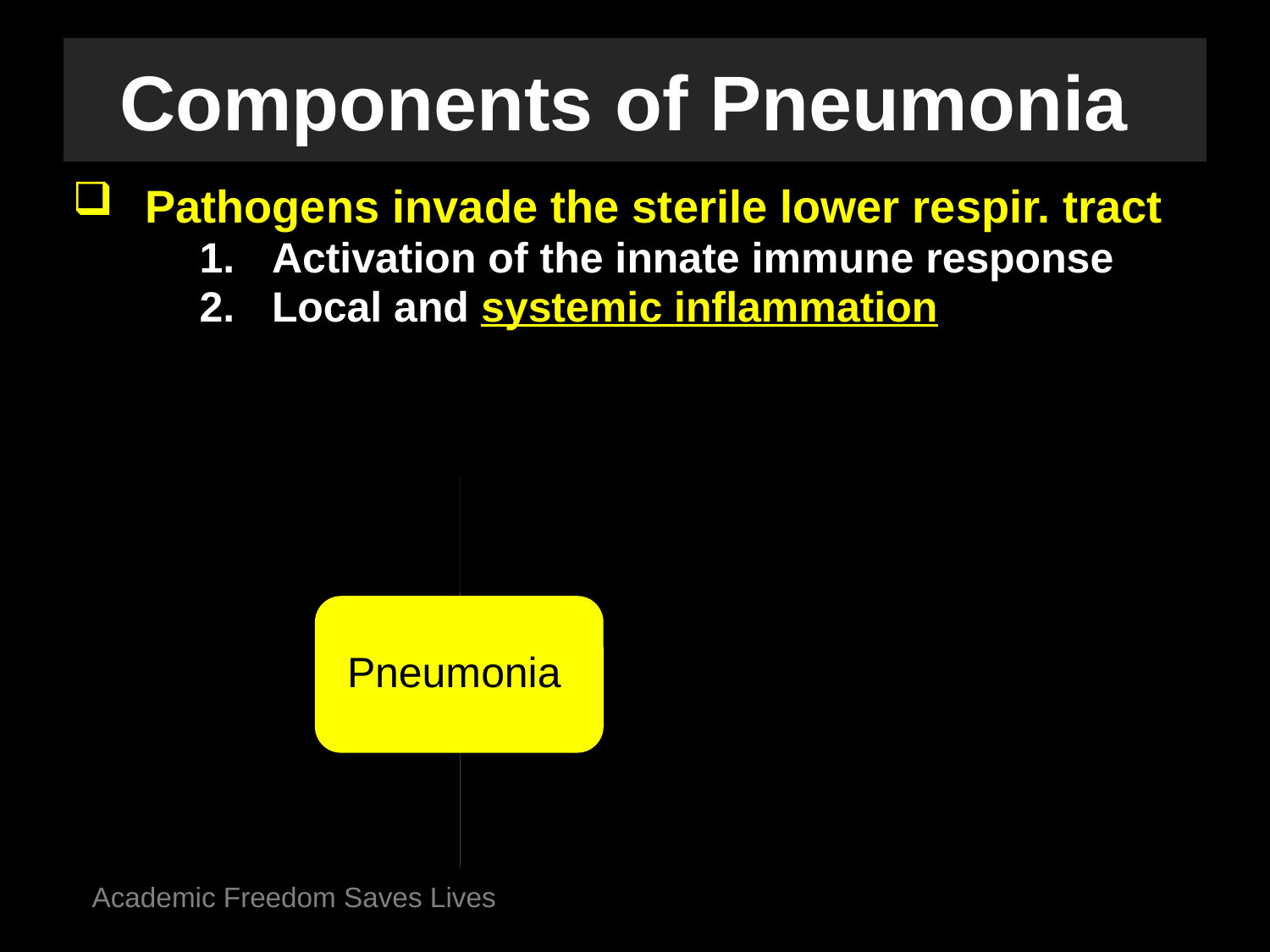

# Components of Pneumonia
Pathogens invade the sterile lower respir. tract
Activation of the innate immune response
Local and systemic inflammation

Disease Elements
Temporal Course
Pathogens
Acute
Inflammation
Chronic
Pneumonia

Pneumonia
Academic Freedom Saves Lives